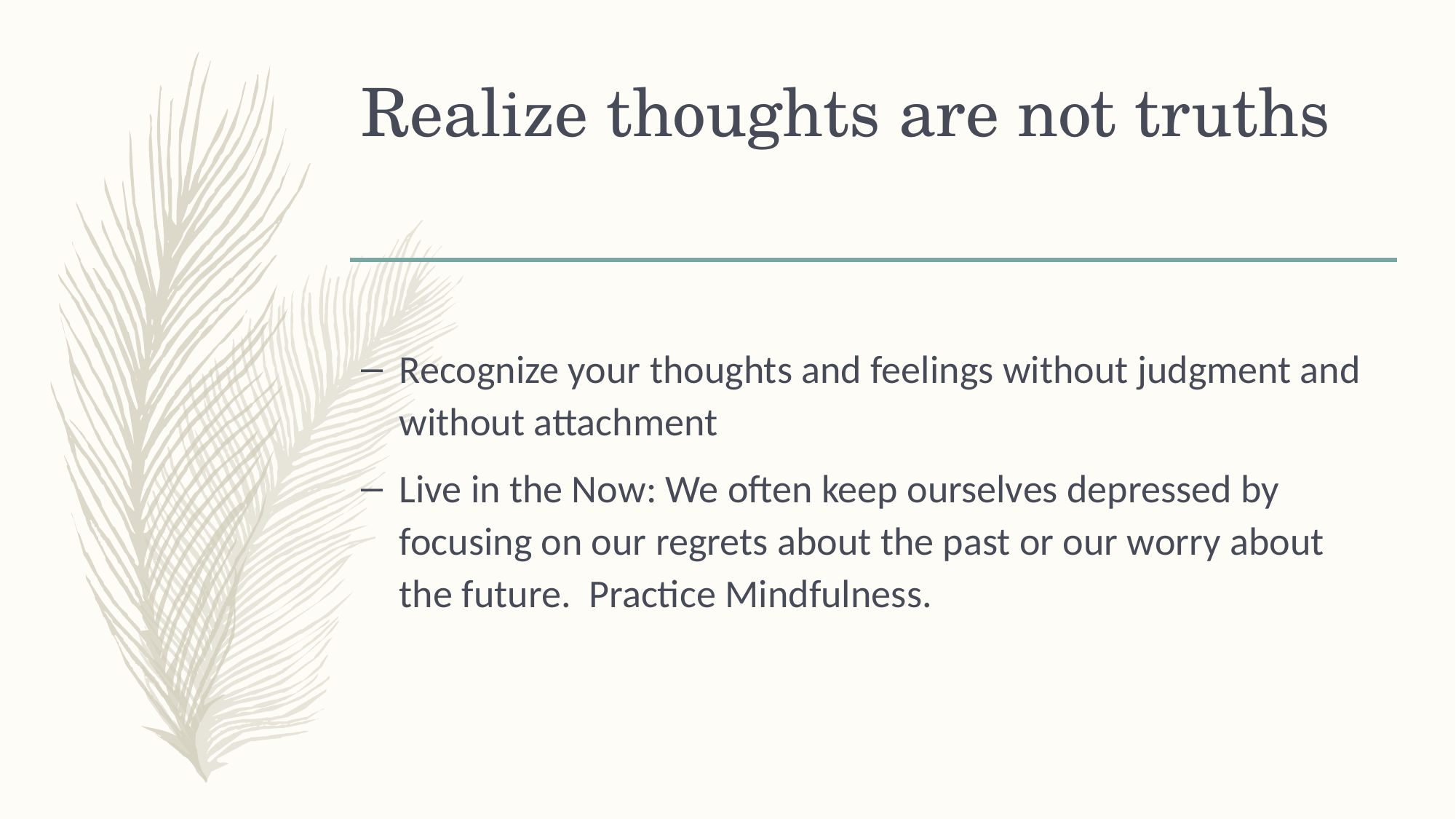

# Realize thoughts are not truths
Recognize your thoughts and feelings without judgment and without attachment
Live in the Now: We often keep ourselves depressed by focusing on our regrets about the past or our worry about the future.  Practice Mindfulness.